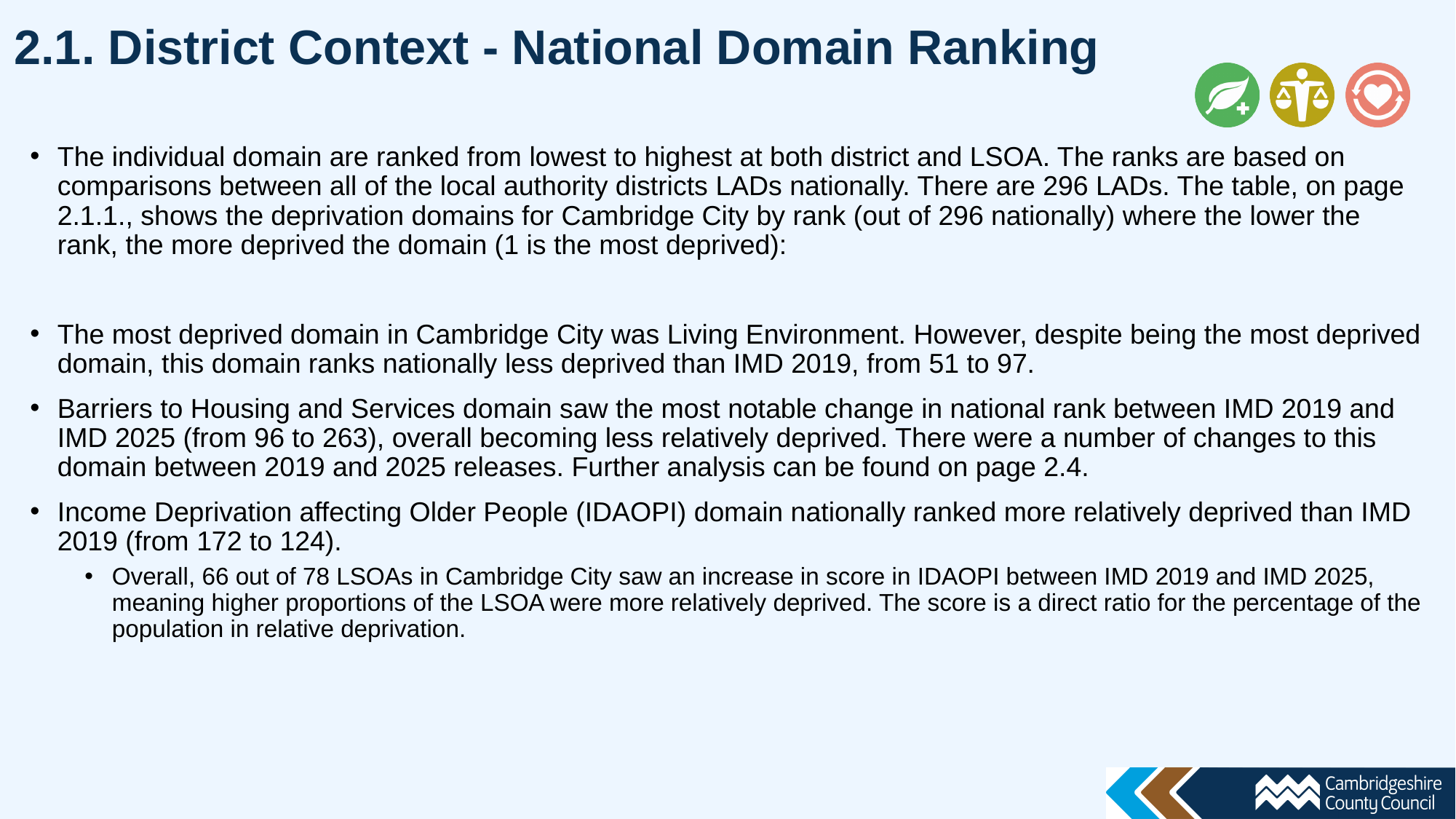

2.1. District Context - National Domain Ranking
The individual domain are ranked from lowest to highest at both district and LSOA. The ranks are based on comparisons between all of the local authority districts LADs nationally. There are 296 LADs. The table, on page 2.1.1., shows the deprivation domains for Cambridge City by rank (out of 296 nationally) where the lower the rank, the more deprived the domain (1 is the most deprived):

The most deprived domain in Cambridge City was Living Environment. However, despite being the most deprived domain, this domain ranks nationally less deprived than IMD 2019, from 51 to 97.
Barriers to Housing and Services domain saw the most notable change in national rank between IMD 2019 and IMD 2025 (from 96 to 263), overall becoming less relatively deprived. There were a number of changes to this domain between 2019 and 2025 releases. Further analysis can be found on page 2.4.
Income Deprivation affecting Older People (IDAOPI) domain nationally ranked more relatively deprived than IMD 2019 (from 172 to 124).
Overall, 66 out of 78 LSOAs in Cambridge City saw an increase in score in IDAOPI between IMD 2019 and IMD 2025, meaning higher proportions of the LSOA were more relatively deprived. The score is a direct ratio for the percentage of the population in relative deprivation.